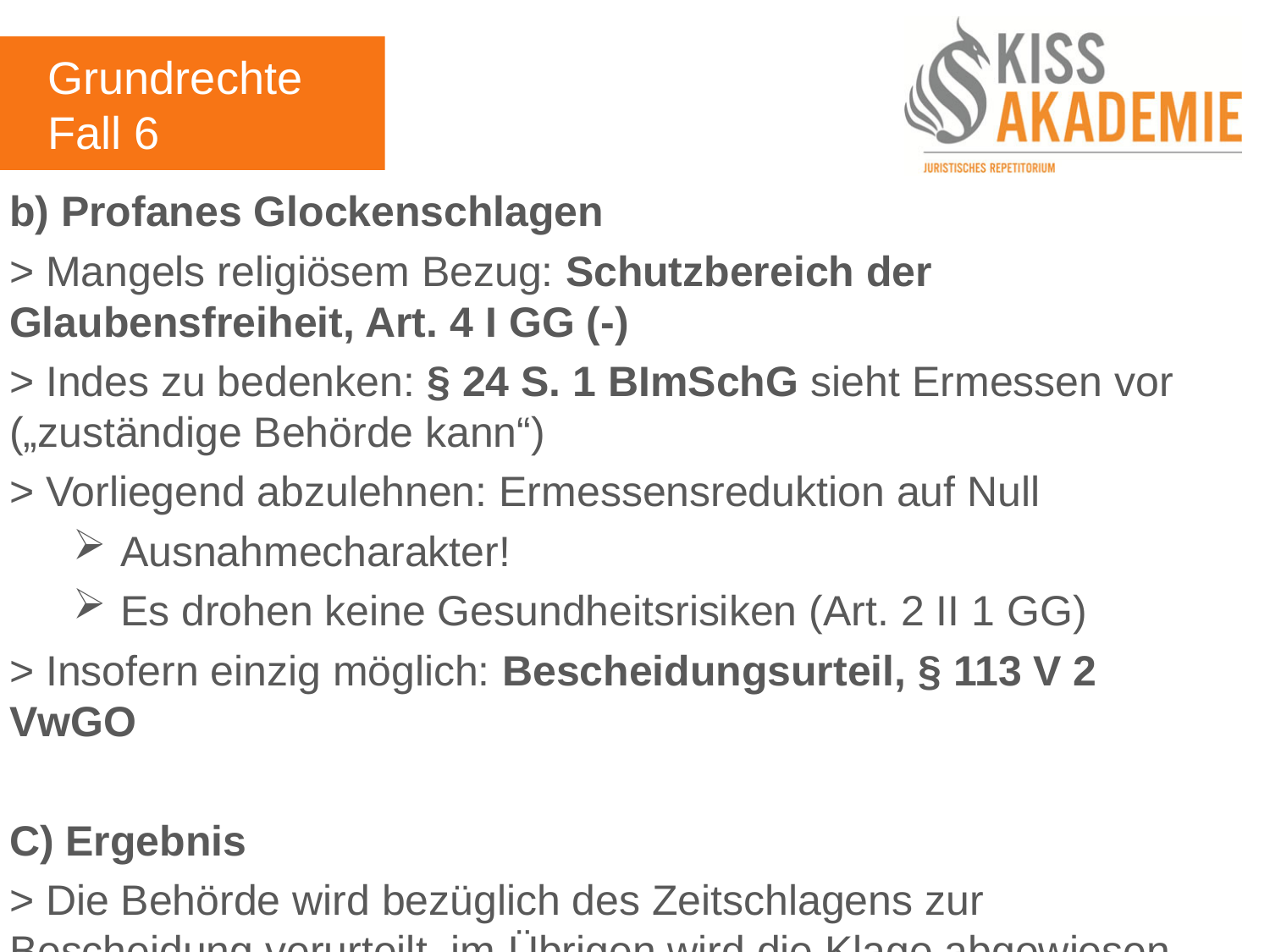

Grundrechte
Fall 6
b) Profanes Glockenschlagen
> Mangels religiösem Bezug: Schutzbereich der Glaubensfreiheit, Art. 4 I GG (-)
> Indes zu bedenken: § 24 S. 1 BImSchG sieht Ermessen vor („zuständige Behörde kann“)
> Vorliegend abzulehnen: Ermessensreduktion auf Null
Ausnahmecharakter!
Es drohen keine Gesundheitsrisiken (Art. 2 II 1 GG)
> Insofern einzig möglich: Bescheidungsurteil, § 113 V 2 VwGO

C) Ergebnis
> Die Behörde wird bezüglich des Zeitschlagens zur Bescheidung verurteilt, im Übrigen wird die Klage abgewiesen.